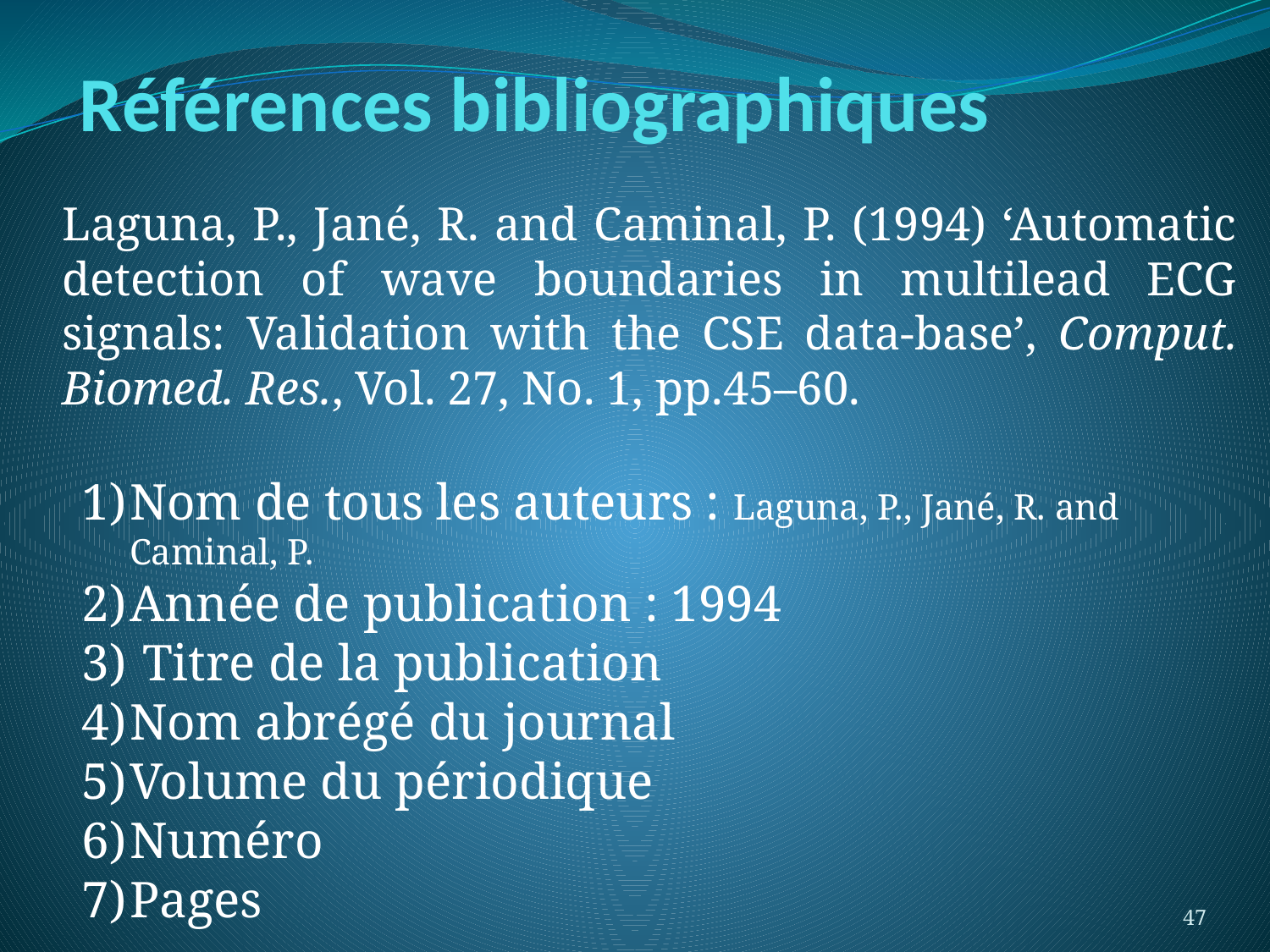

# Références bibliographiques
Laguna, P., Jané, R. and Caminal, P. (1994) ‘Automatic detection of wave boundaries in multilead ECG signals: Validation with the CSE data-base’, Comput. Biomed. Res., Vol. 27, No. 1, pp.45–60.

Nom de tous les auteurs : Laguna, P., Jané, R. and Caminal, P.
Année de publication : 1994
 Titre de la publication
Nom abrégé du journal
Volume du périodique
Numéro
Pages
47